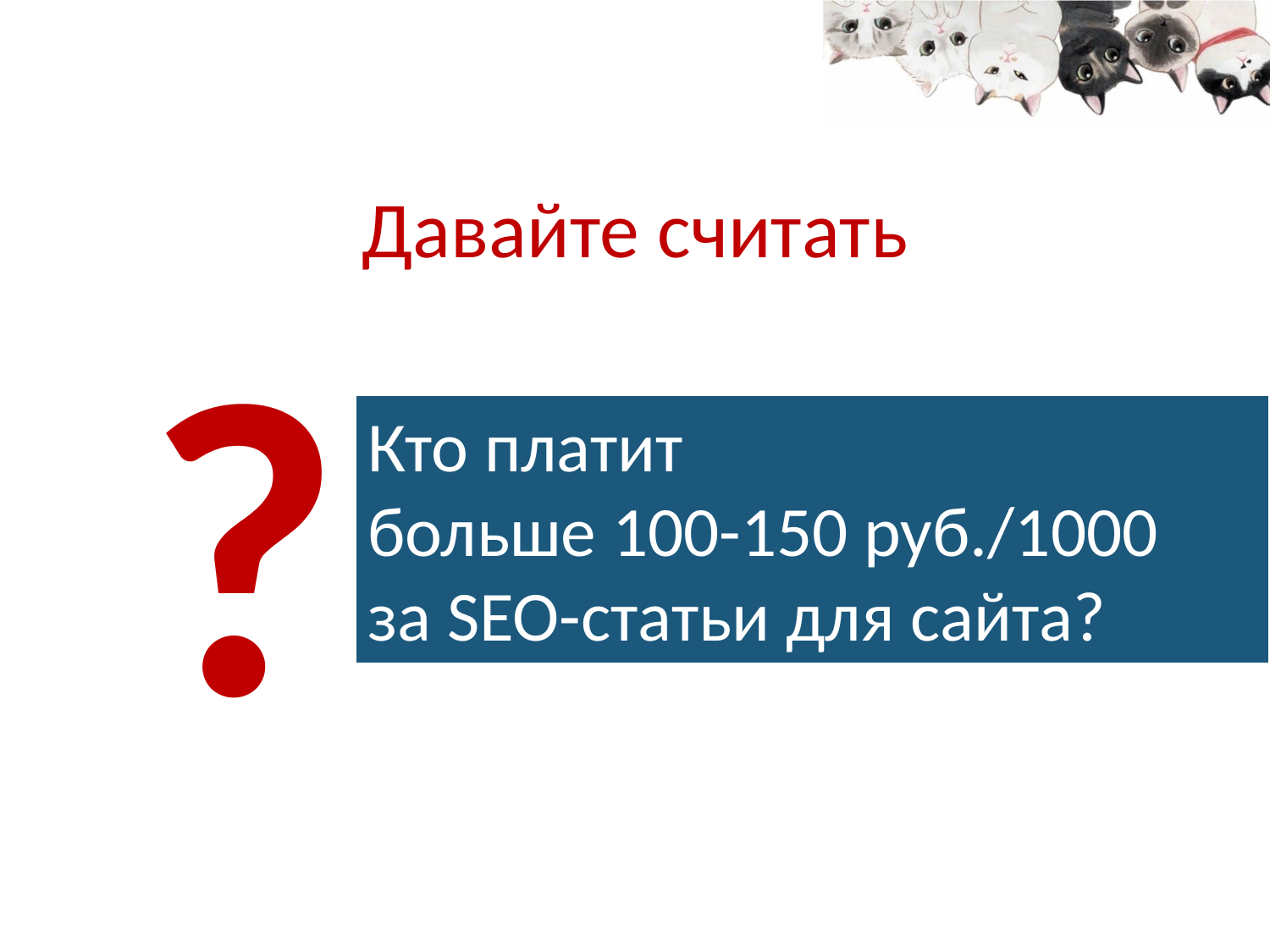

# Давайте считать
?
Кто платит
больше 100-150 руб./1000
за SEO-статьи для сайта?